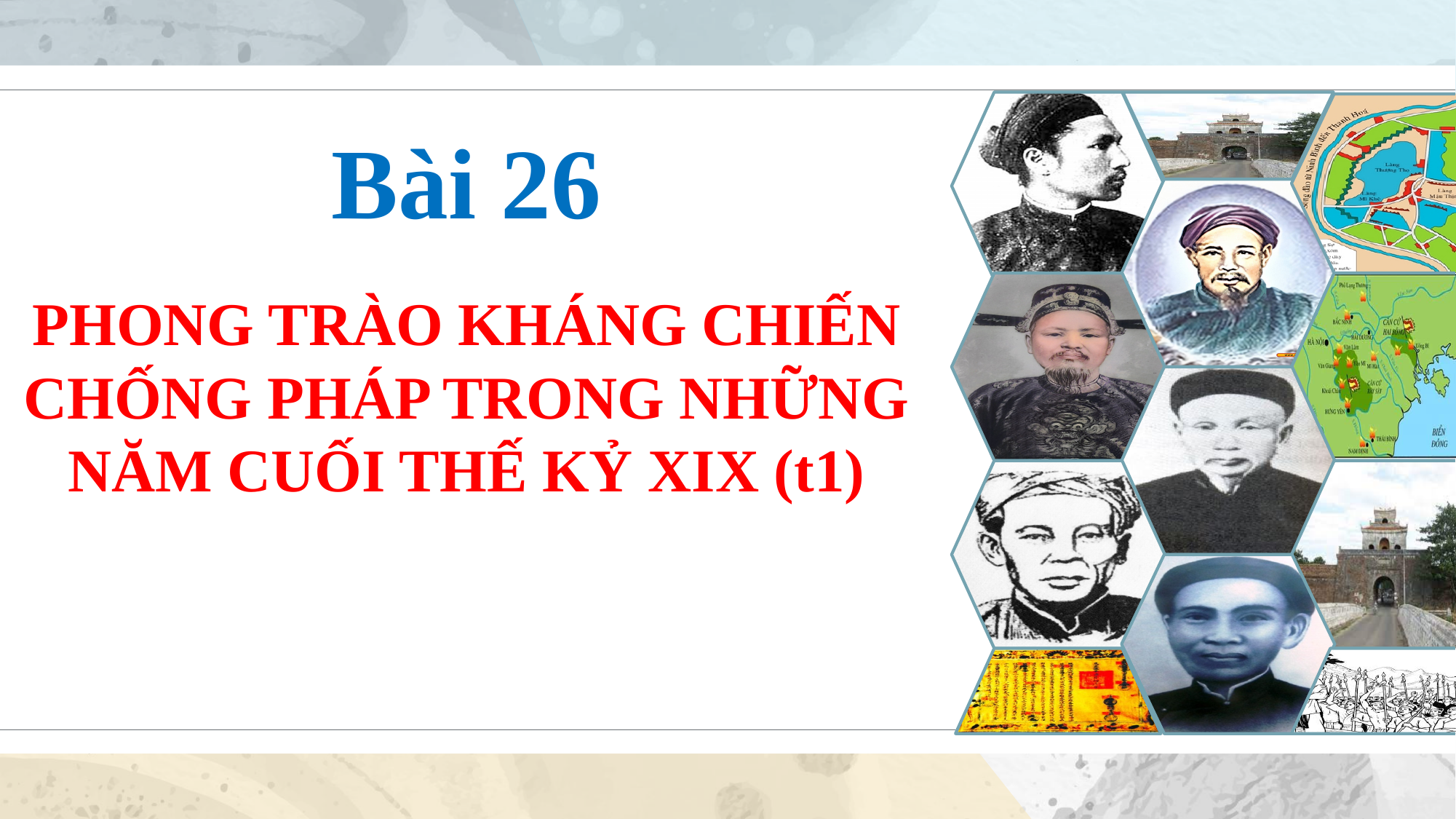

Bài 26

PHONG TRÀO KHÁNG CHIẾN CHỐNG PHÁP TRONG NHỮNG NĂM CUỐI THẾ KỶ XIX (t1)